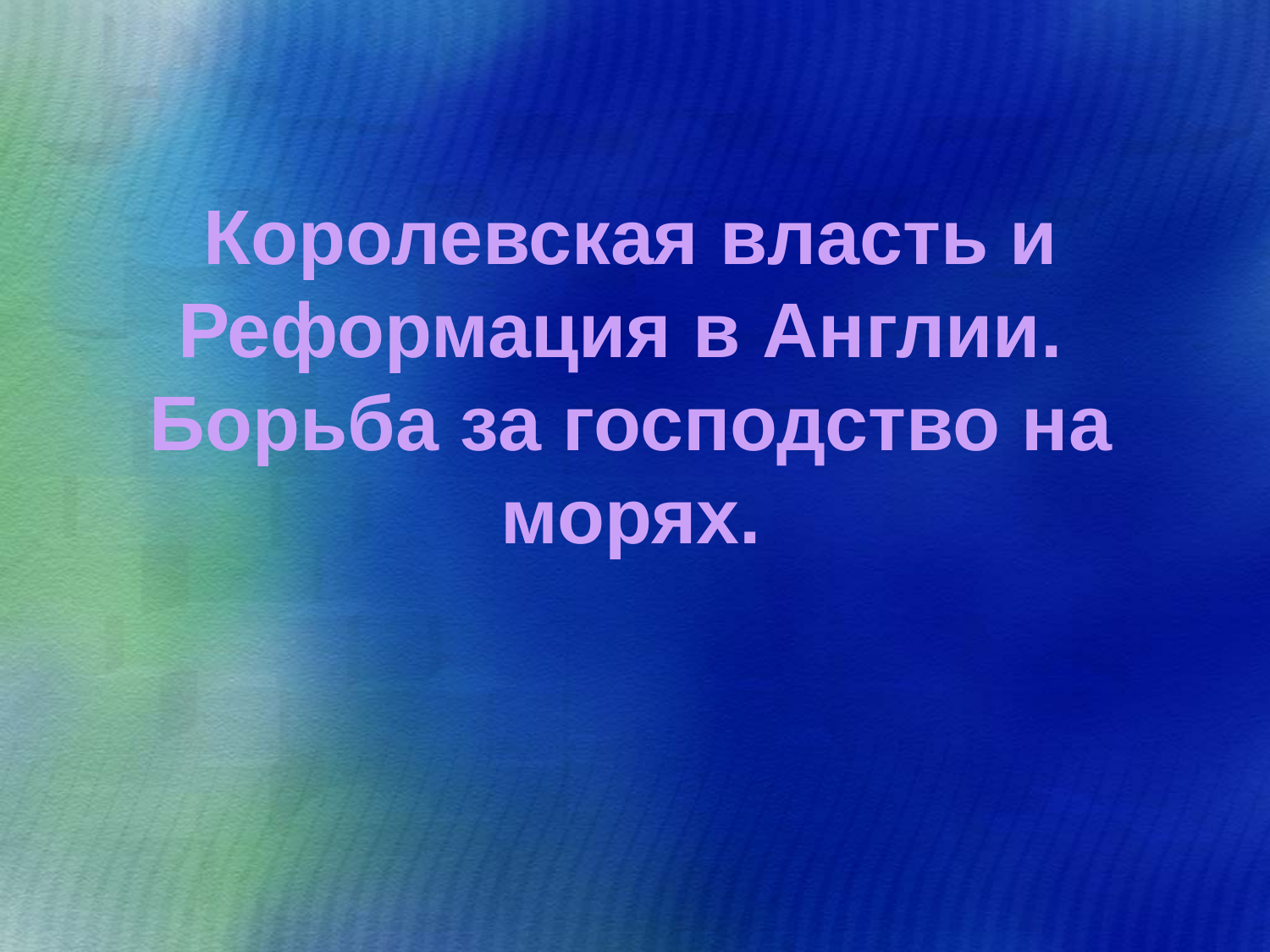

# Королевская власть и Реформация в Англии. Борьба за господство на морях.